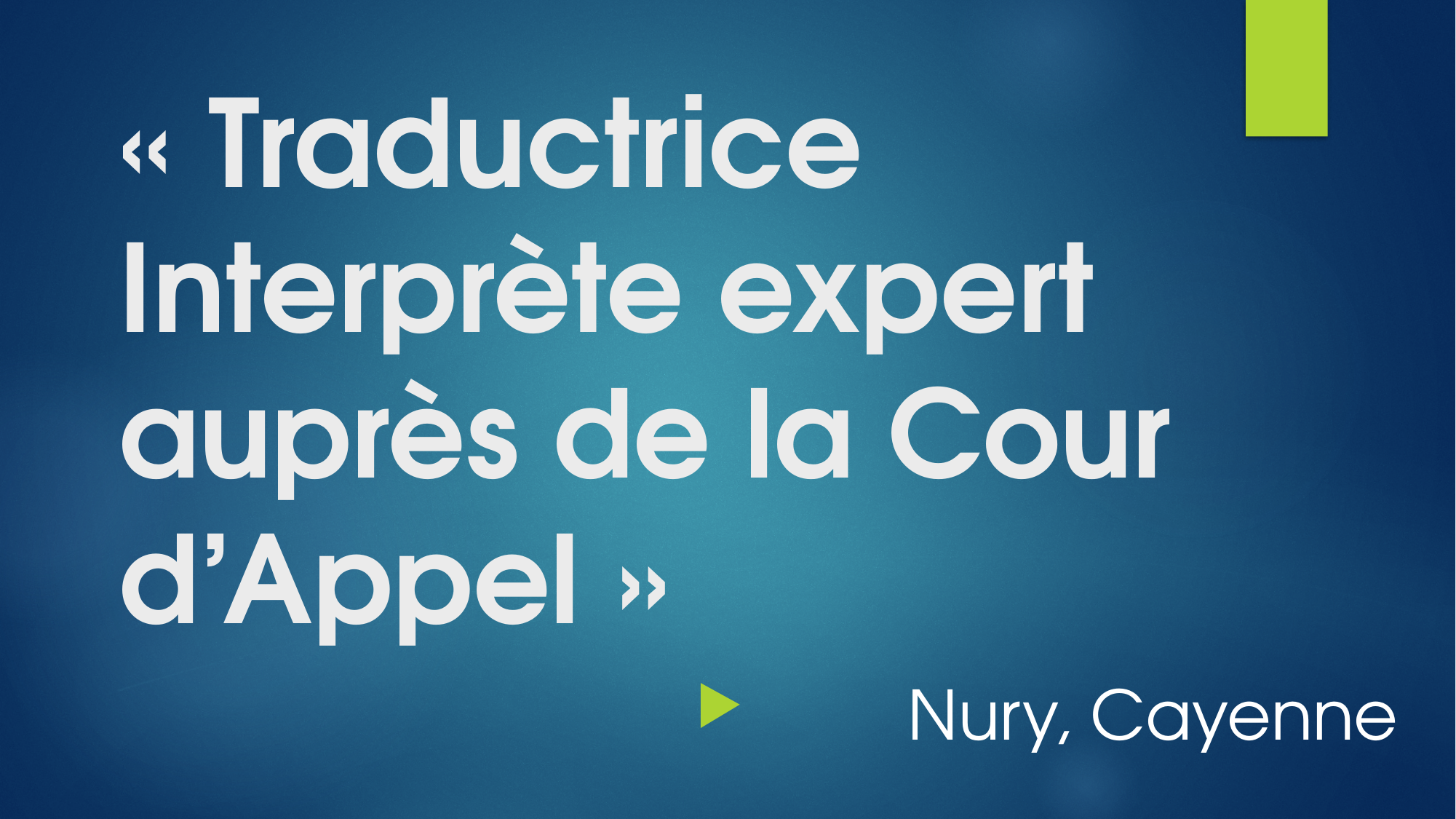

# « Traductrice Interprète expert auprès de la Cour d’Appel »
Nury, Cayenne